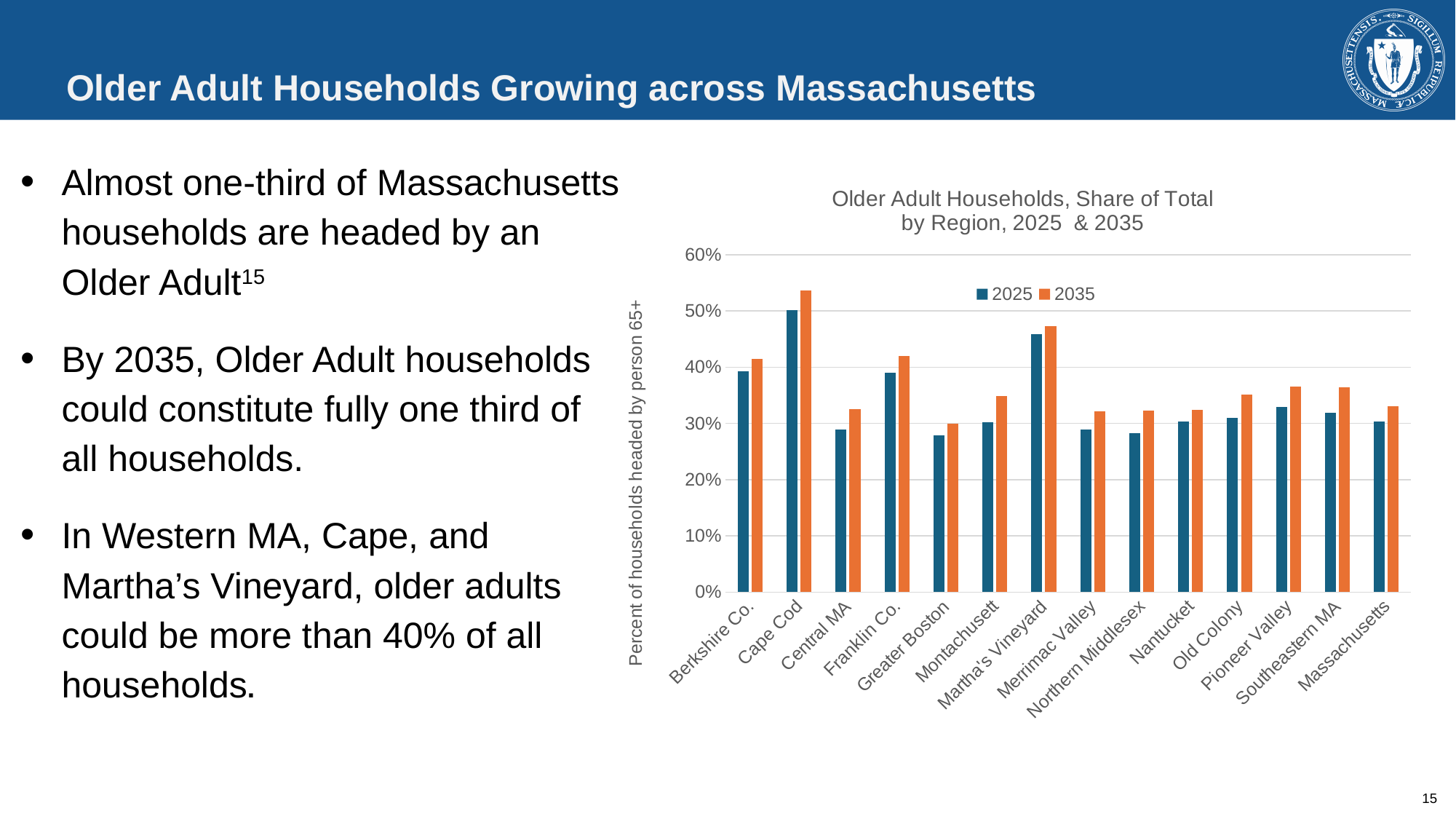

# Older Adult Households Growing across Massachusetts
Almost one-third of Massachusetts households are headed by an Older Adult15
By 2035, Older Adult households could constitute fully one third of all households.
In Western MA, Cape, and Martha’s Vineyard, older adults could be more than 40% of all households.

### Chart: Older Adult Households, Share of Total by Region, 2025  & 2035

| Category | 2025 | 2035 |
|---|---|---|
| Berkshire Co. | 0.3929844528712946 | 0.4153525892322888 |
| Cape Cod | 0.5010405995450752 | 0.537166947520133 |
| Central MA | 0.2888552945750361 | 0.3256056942908456 |
| Franklin Co. | 0.39050277468671724 | 0.42059685507072836 |
| Greater Boston | 0.27914311480884824 | 0.29960849224150404 |
| Montachusett | 0.30164875457137436 | 0.34828850526953165 |
| Martha's Vineyard | 0.45899673473821256 | 0.47371649564355506 |
| Merrimac Valley | 0.2889630730034689 | 0.3216678512367971 |
| Northern Middlesex | 0.28217994615056113 | 0.3224371689782623 |
| Nantucket | 0.30372821713588166 | 0.3241530202334965 |
| Old Colony | 0.309400595569518 | 0.3515068402815096 |
| Pioneer Valley | 0.3293807407554669 | 0.36510971378308343 |
| Southeastern MA | 0.3191343748069139 | 0.3643493193523008 |
| Massachusetts | 0.30288830801203703 | 0.33122881914175434 |